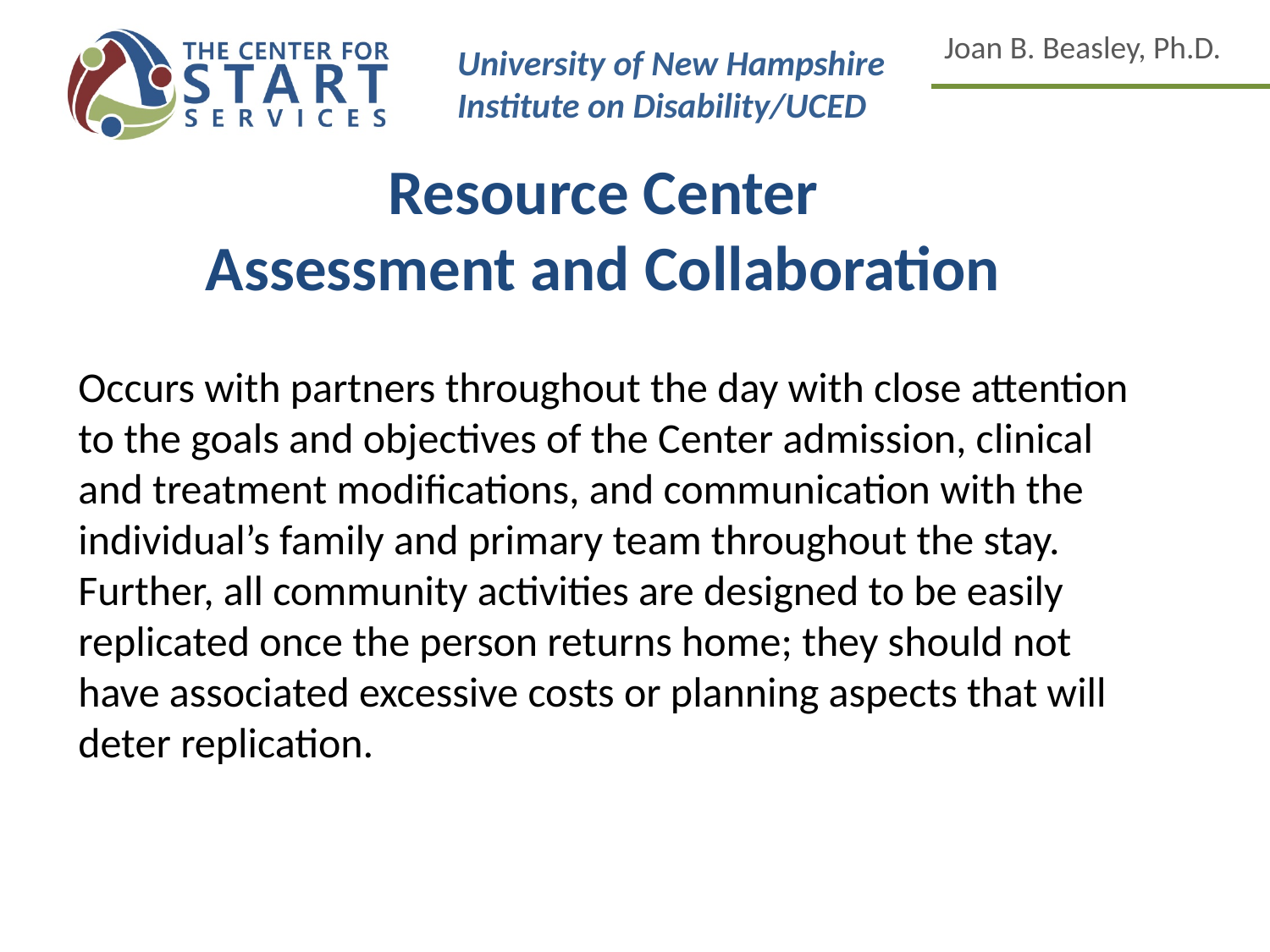

Resource Center
Assessment and Collaboration
Occurs with partners throughout the day with close attention to the goals and objectives of the Center admission, clinical and treatment modifications, and communication with the individual’s family and primary team throughout the stay. Further, all community activities are designed to be easily replicated once the person returns home; they should not have associated excessive costs or planning aspects that will deter replication.